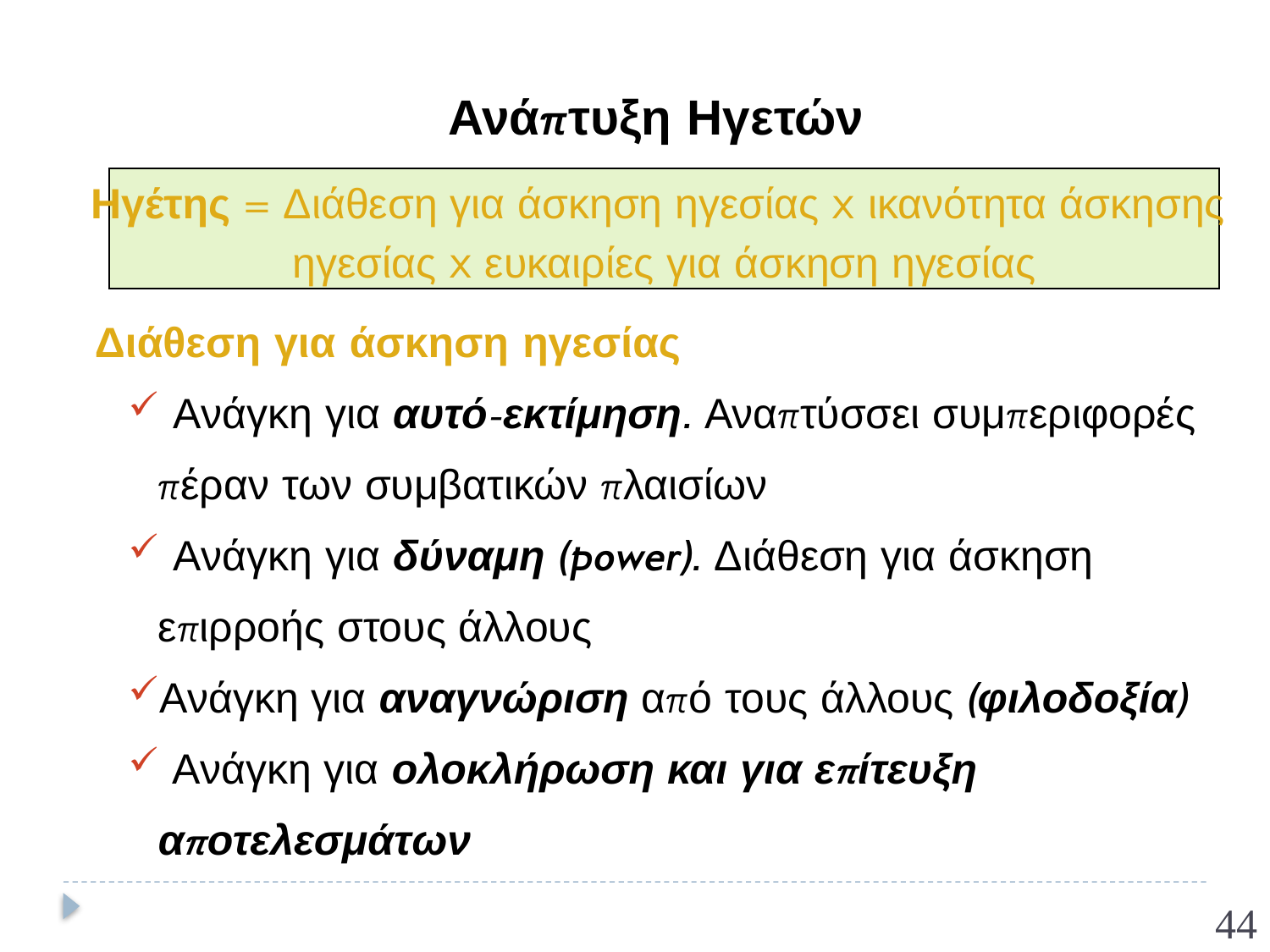

Ανάπτυξη Ηγετών

Ηγέτης = Διάθεση για άσκηση ηγεσίας x ικανότητα άσκησης
ηγεσίας x ευκαιρίες για άσκηση ηγεσίας
Διάθεση για άσκηση ηγεσίας
 Ανάγκη για αυτό-εκτίμηση. Αναπτύσσει συμπεριφορές πέραν των συμβατικών πλαισίων
 Ανάγκη για δύναμη (power). Διάθεση για άσκηση επιρροής στους άλλους
Ανάγκη για αναγνώριση από τους άλλους (φιλοδοξία)
 Ανάγκη για ολοκλήρωση και για επίτευξη   αποτελεσμάτων

44